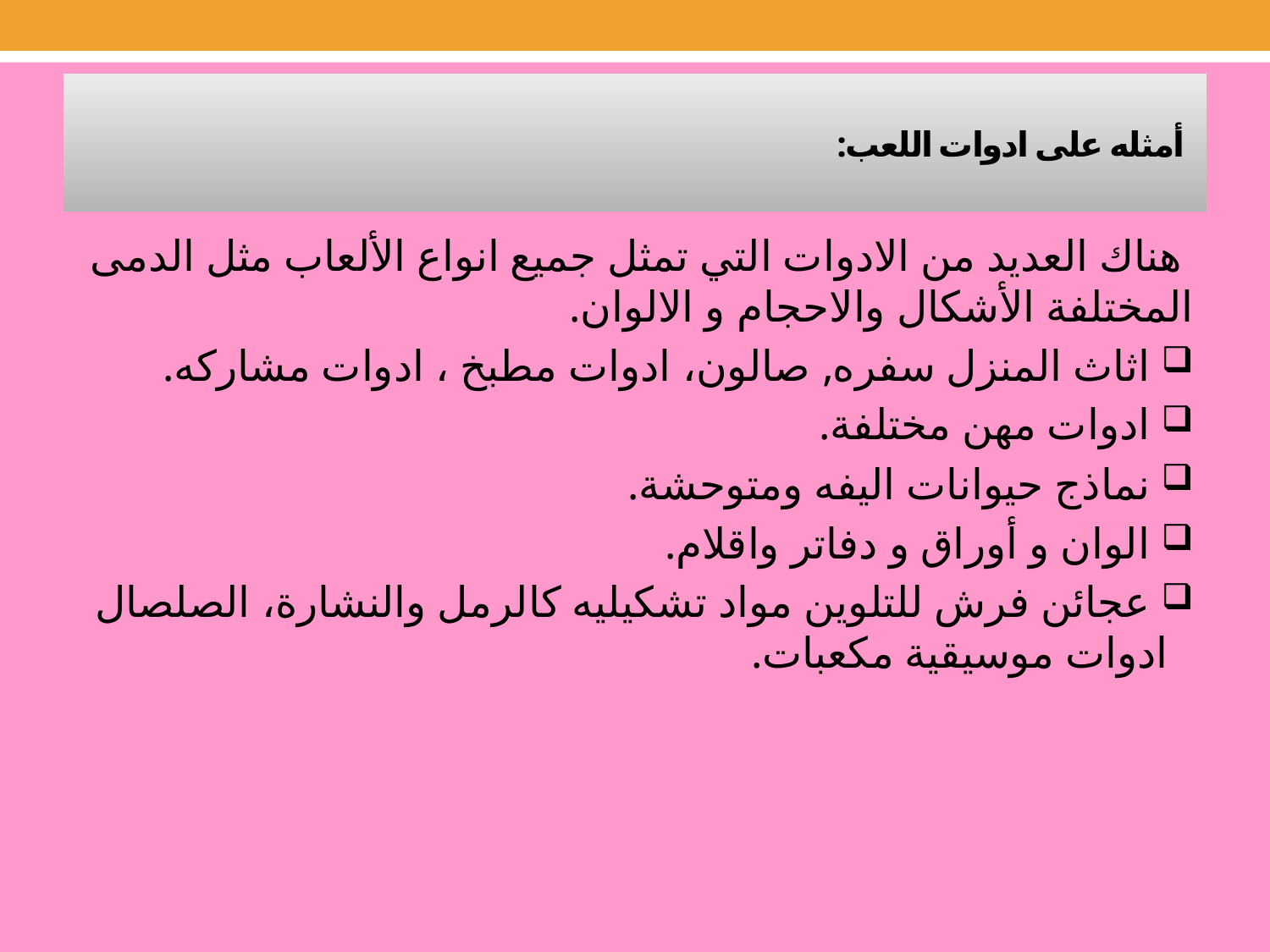

# أمثله على ادوات اللعب:
 هناك العديد من الادوات التي تمثل جميع انواع الألعاب مثل الدمى المختلفة الأشكال والاحجام و الالوان.
 اثاث المنزل سفره, صالون، ادوات مطبخ ، ادوات مشاركه.
 ادوات مهن مختلفة.
 نماذج حيوانات اليفه ومتوحشة.
 الوان و أوراق و دفاتر واقلام.
 عجائن فرش للتلوين مواد تشكيليه كالرمل والنشارة، الصلصال ادوات موسيقية مكعبات.